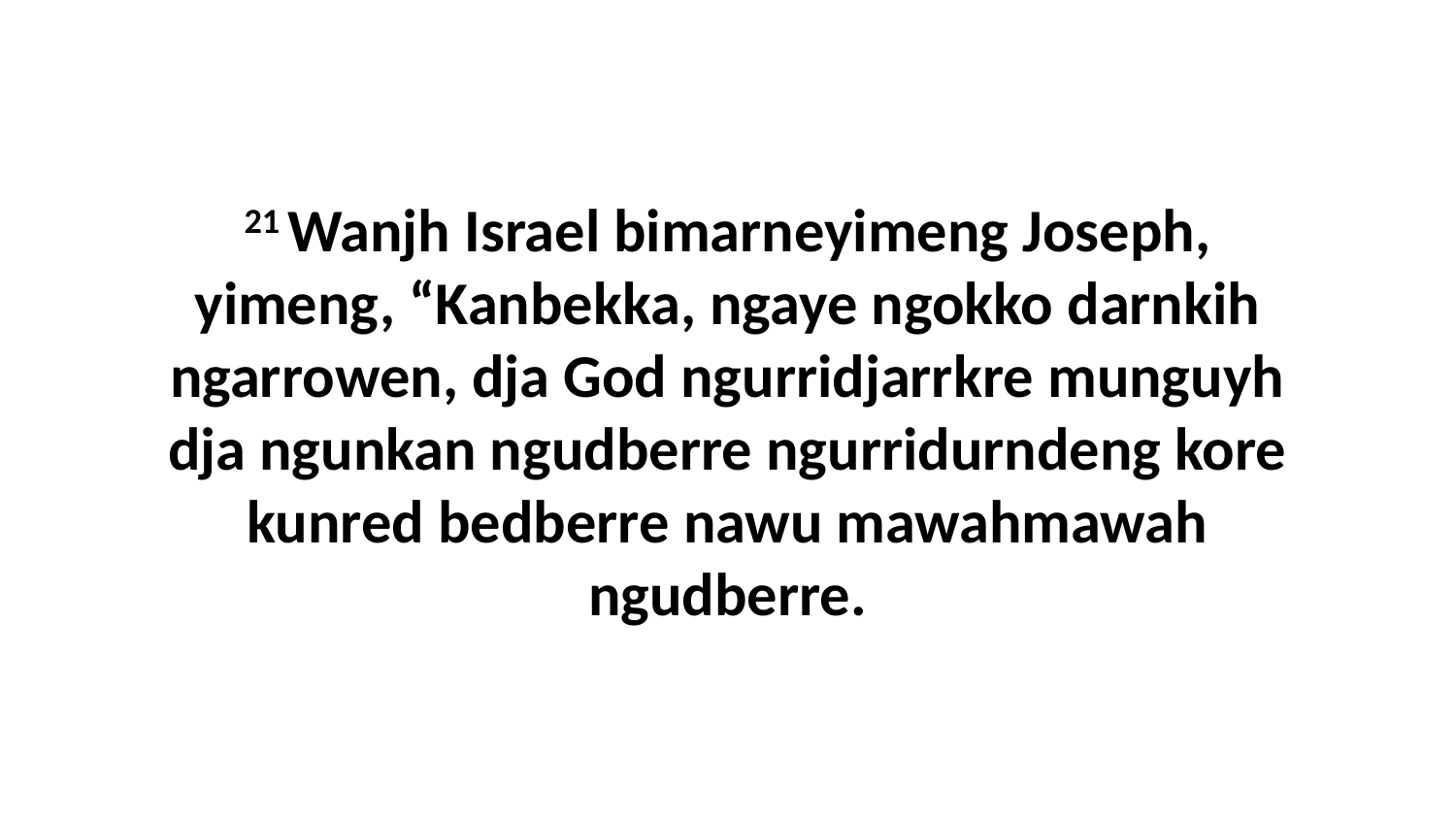

21 Wanjh Israel bimarneyimeng Joseph, yimeng, “Kanbekka, ngaye ngokko darnkih ngarrowen, dja God ngurridjarrkre munguyh dja ngunkan ngudberre ngurridurndeng kore kunred bedberre nawu mawahmawah ngudberre.